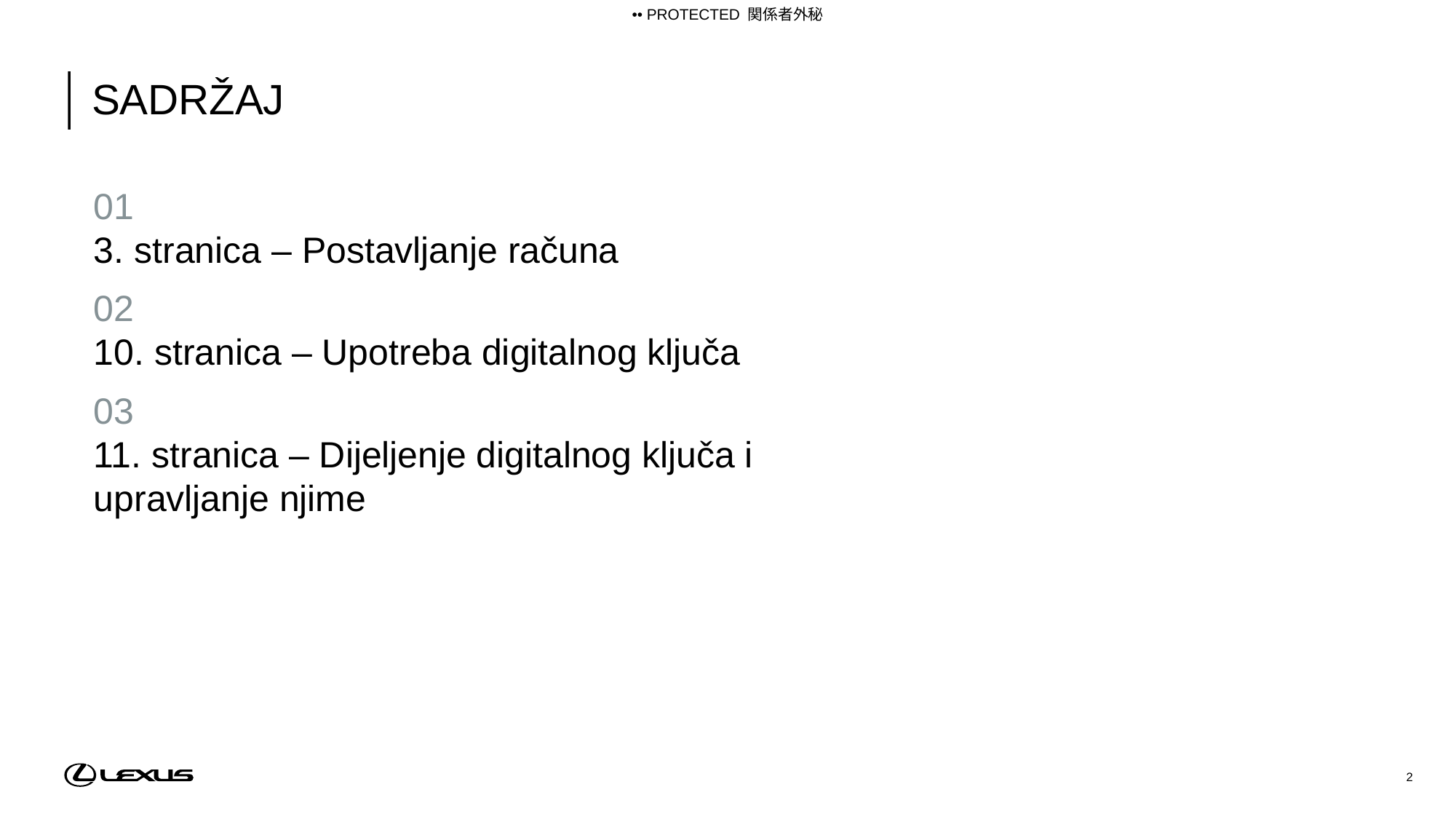

Sadržaj
01
3. stranica – Postavljanje računa
02
10. stranica – Upotreba digitalnog ključa
03
11. stranica – Dijeljenje digitalnog ključa i upravljanje njime